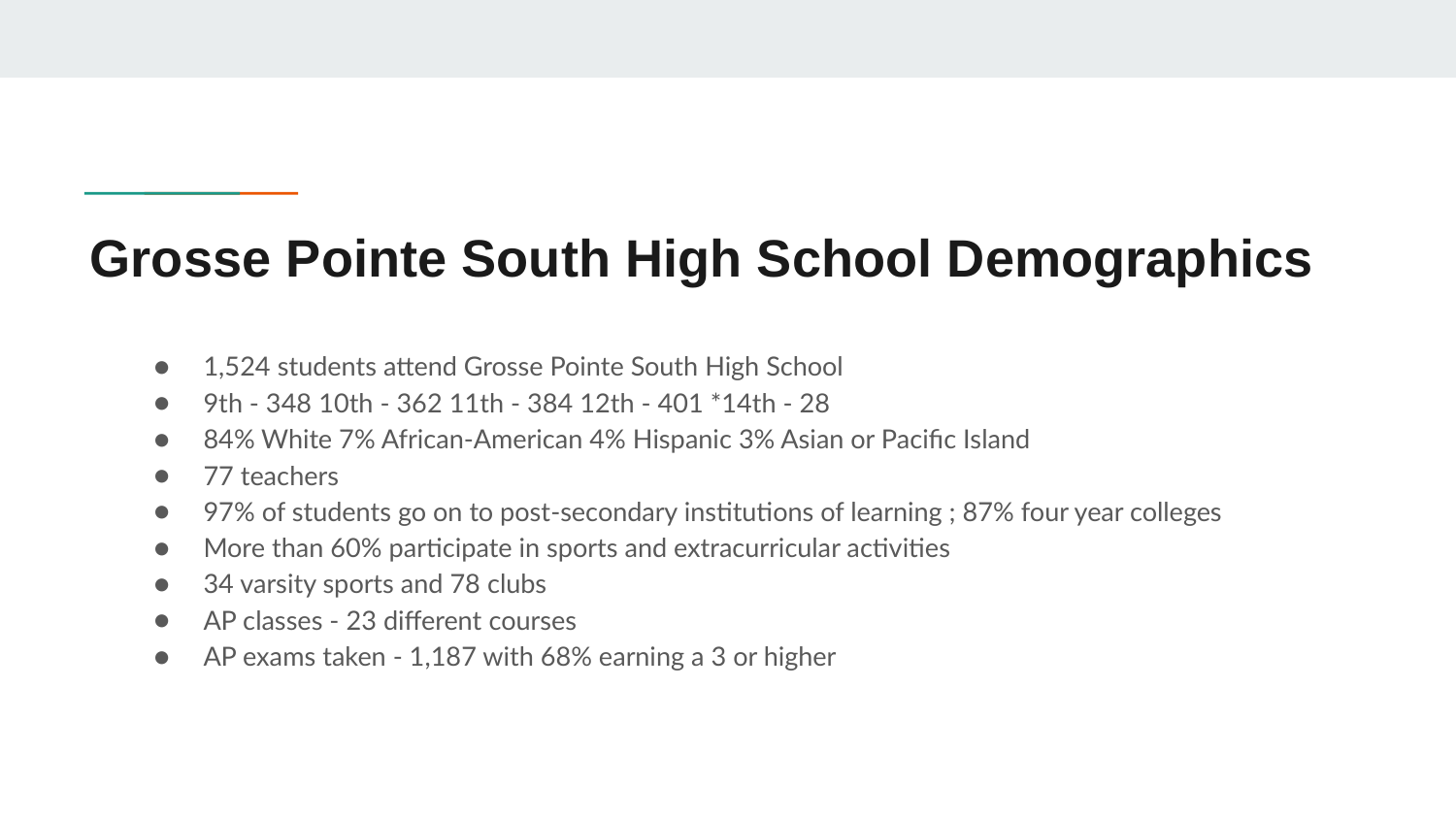

# Grosse Pointe South High School Demographics
1,524 students attend Grosse Pointe South High School
9th - 348 10th - 362 11th - 384 12th - 401 *14th - 28
84% White 7% African-American 4% Hispanic 3% Asian or Pacific Island
77 teachers
97% of students go on to post-secondary institutions of learning ; 87% four year colleges
More than 60% participate in sports and extracurricular activities
34 varsity sports and 78 clubs
AP classes - 23 different courses
AP exams taken - 1,187 with 68% earning a 3 or higher